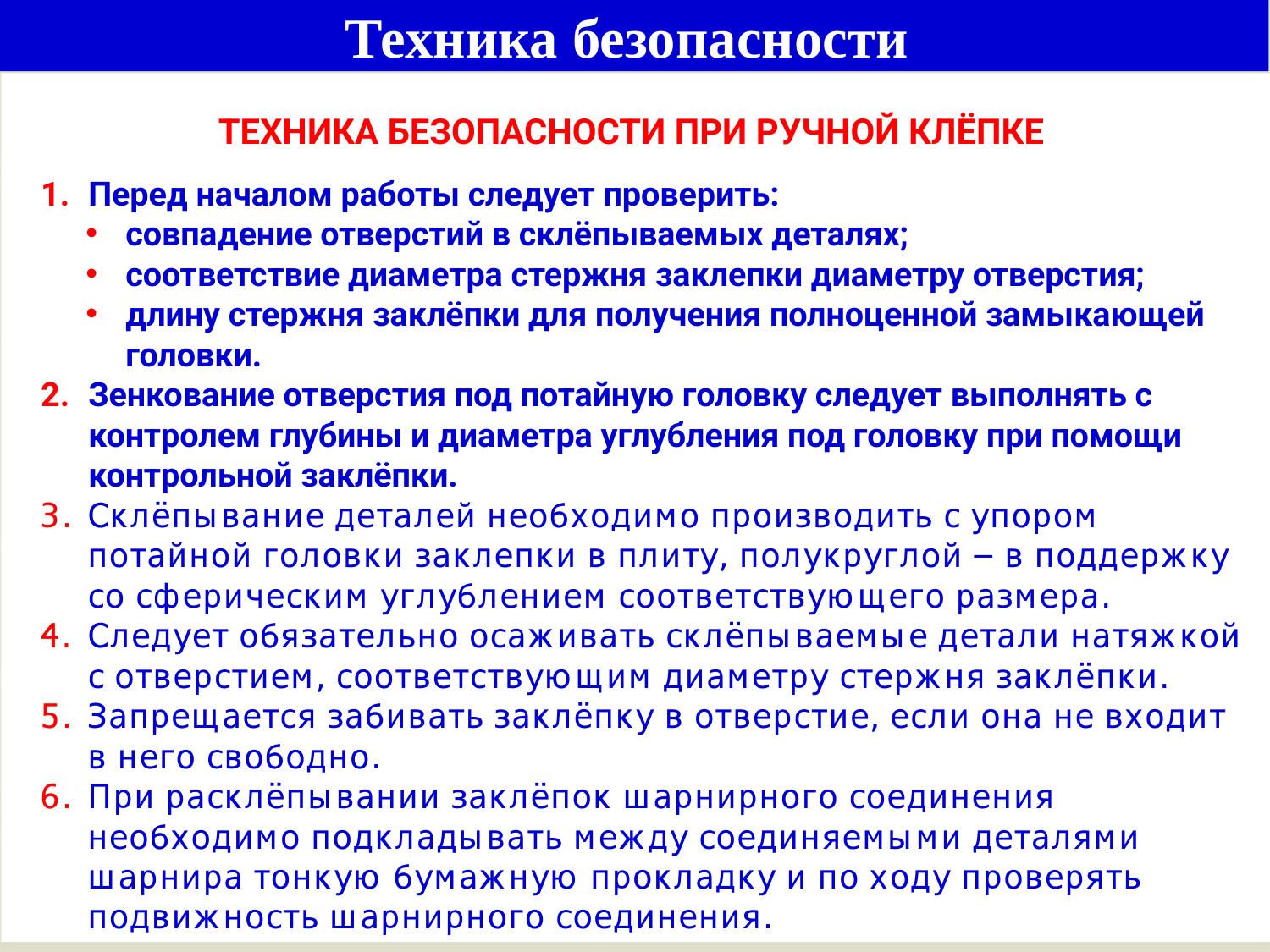

# Техника безопасности

ТЕХНИКА БЕЗОПАСНОСТИ ПРИ РУЧНОЙ КЛЁПКЕ

Перед началом работы следует проверить:
совпадение отверстий в склёпываемых деталях;
соответствие диаметра стержня заклепки диаметру отверстия;
длину стержня заклёпки для получения полноценной замыкающей головки.
Зенкование отверстия под потайную головку следует выполнять с контролем глубины и диаметра углубления под головку при помощи контрольной заклёпки.
Склёпывание деталей необходимо производить с упором потайной головки заклепки в плиту, полукруглой – в поддержку со сферическим углублением соответствующего размера.
Следует обязательно осаживать склёпываемые детали натяжкой с отверстием, соответствующим диаметру стержня заклёпки.
Запрещается забивать заклёпку в отверстие, если она не входит в него свободно.
При расклёпывании заклёпок шарнирного соединения необходимо подкладывать между соединяемыми деталями шарнира тонкую бумажную прокладку и по ходу проверять подвижность шарнирного соединения.